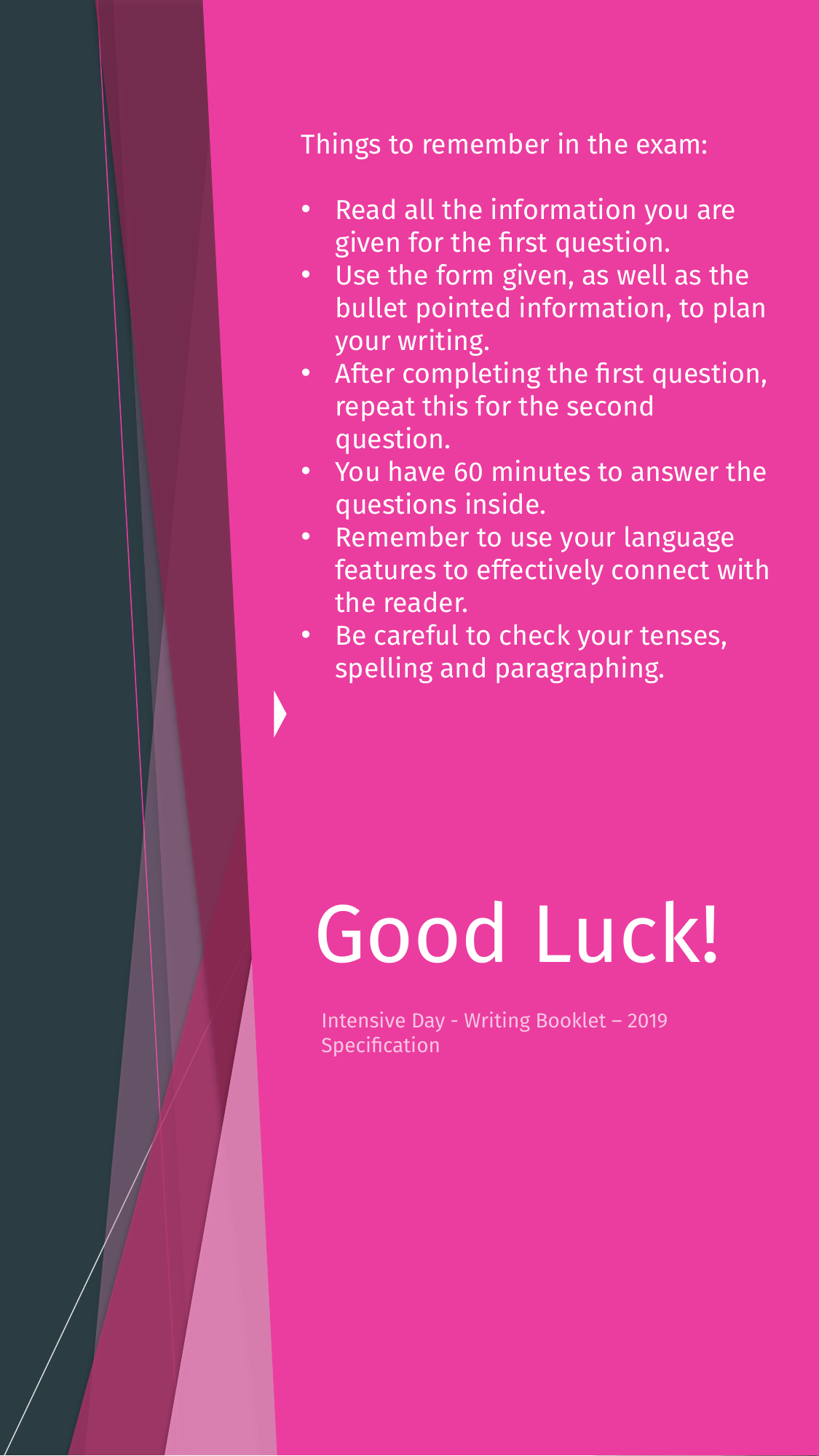

Things to remember in the exam:

Read all the information you are given for the first question.
Use the form given, as well as the bullet pointed information, to plan your writing.
After completing the first question, repeat this for the second question.
You have 60 minutes to answer the questions inside.
Remember to use your language features to effectively connect with the reader.
Be careful to check your tenses, spelling and paragraphing.
# Good Luck!

Intensive Day - Writing Booklet – 2019 Specification